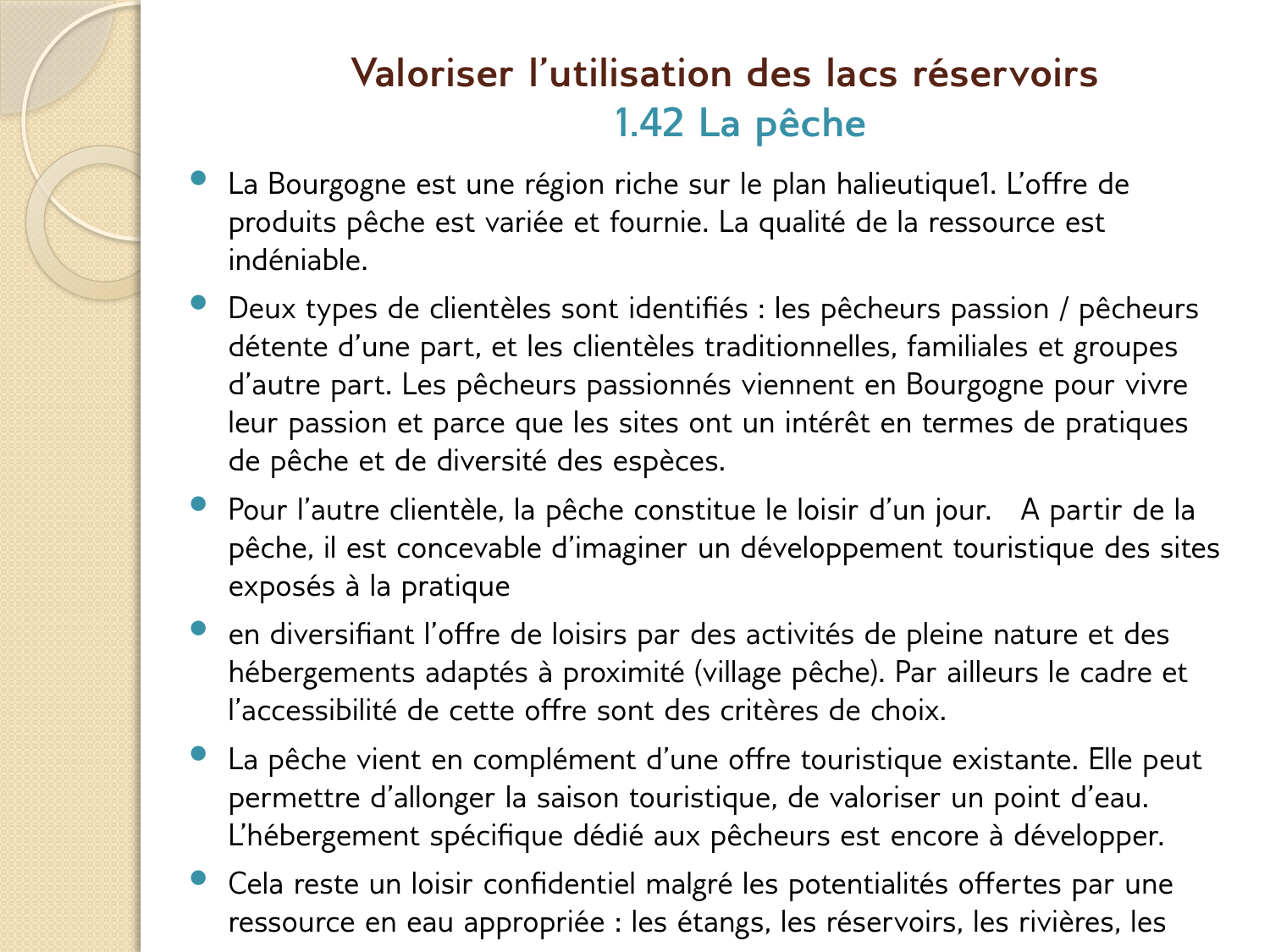

# Valoriser l’utilisation des lacs réservoirs 1.42 La pêche
La Bourgogne est une région riche sur le plan halieutique1. L’offre de produits pêche est variée et fournie. La qualité de la ressource est indéniable.
Deux types de clientèles sont identifiés : les pêcheurs passion / pêcheurs détente d’une part, et les clientèles traditionnelles, familiales et groupes d’autre part. Les pêcheurs passionnés viennent en Bourgogne pour vivre leur passion et parce que les sites ont un intérêt en termes de pratiques de pêche et de diversité des espèces.
Pour l’autre clientèle, la pêche constitue le loisir d’un jour.   A partir de la pêche, il est concevable d’imaginer un développement touristique des sites exposés à la pratique
en diversifiant l’offre de loisirs par des activités de pleine nature et des hébergements adaptés à proximité (village pêche). Par ailleurs le cadre et l’accessibilité de cette offre sont des critères de choix.
La pêche vient en complément d’une offre touristique existante. Elle peut permettre d’allonger la saison touristique, de valoriser un point d’eau. L’hébergement spécifique dédié aux pêcheurs est encore à développer.
Cela reste un loisir confidentiel malgré les potentialités offertes par une ressource en eau appropriée : les étangs, les réservoirs, les rivières, les canaux.